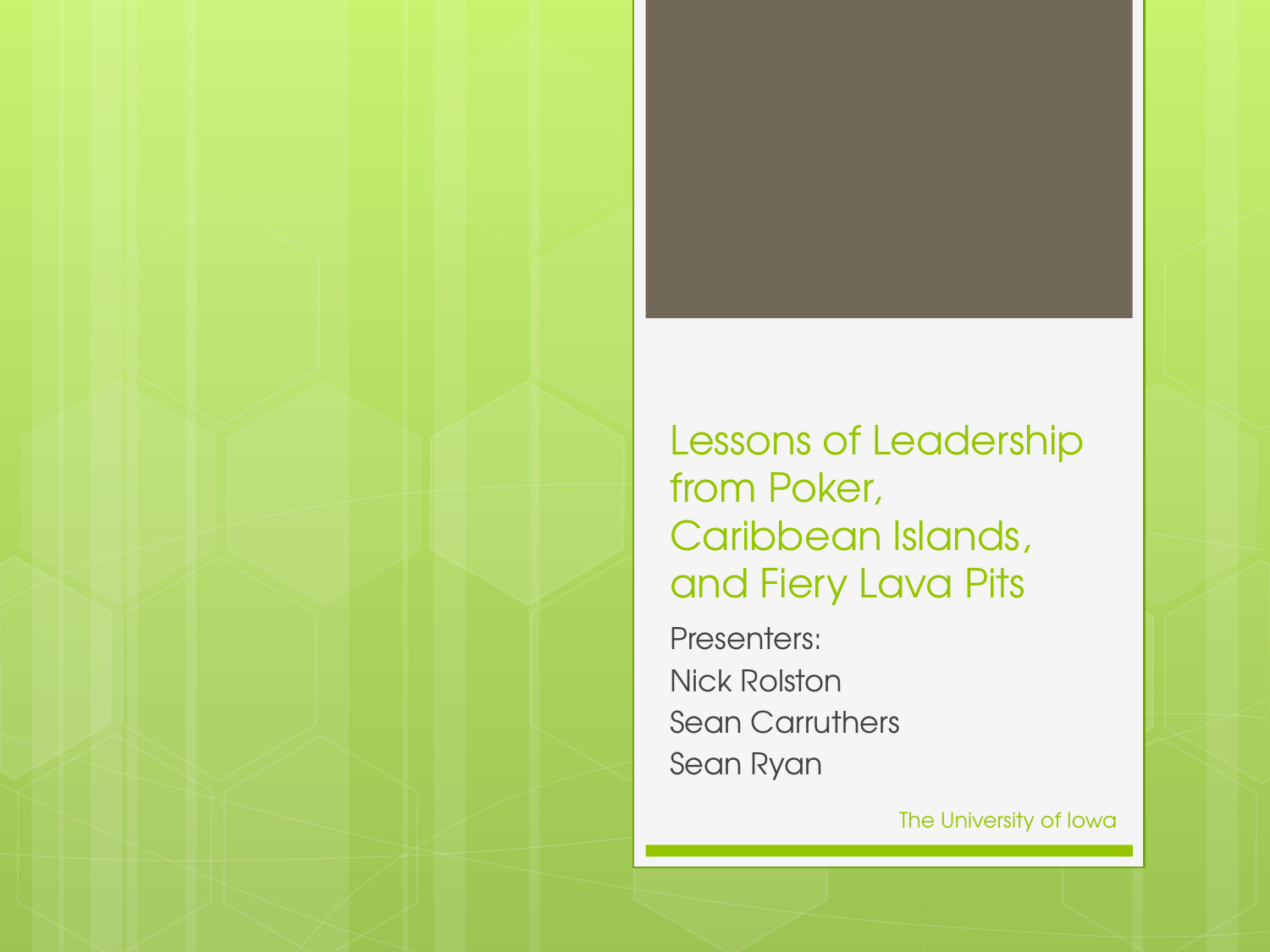

# Lessons of Leadership from Poker, Caribbean Islands, and Fiery Lava Pits
Presenters:
Nick Rolston
Sean Carruthers
Sean Ryan
The University of Iowa